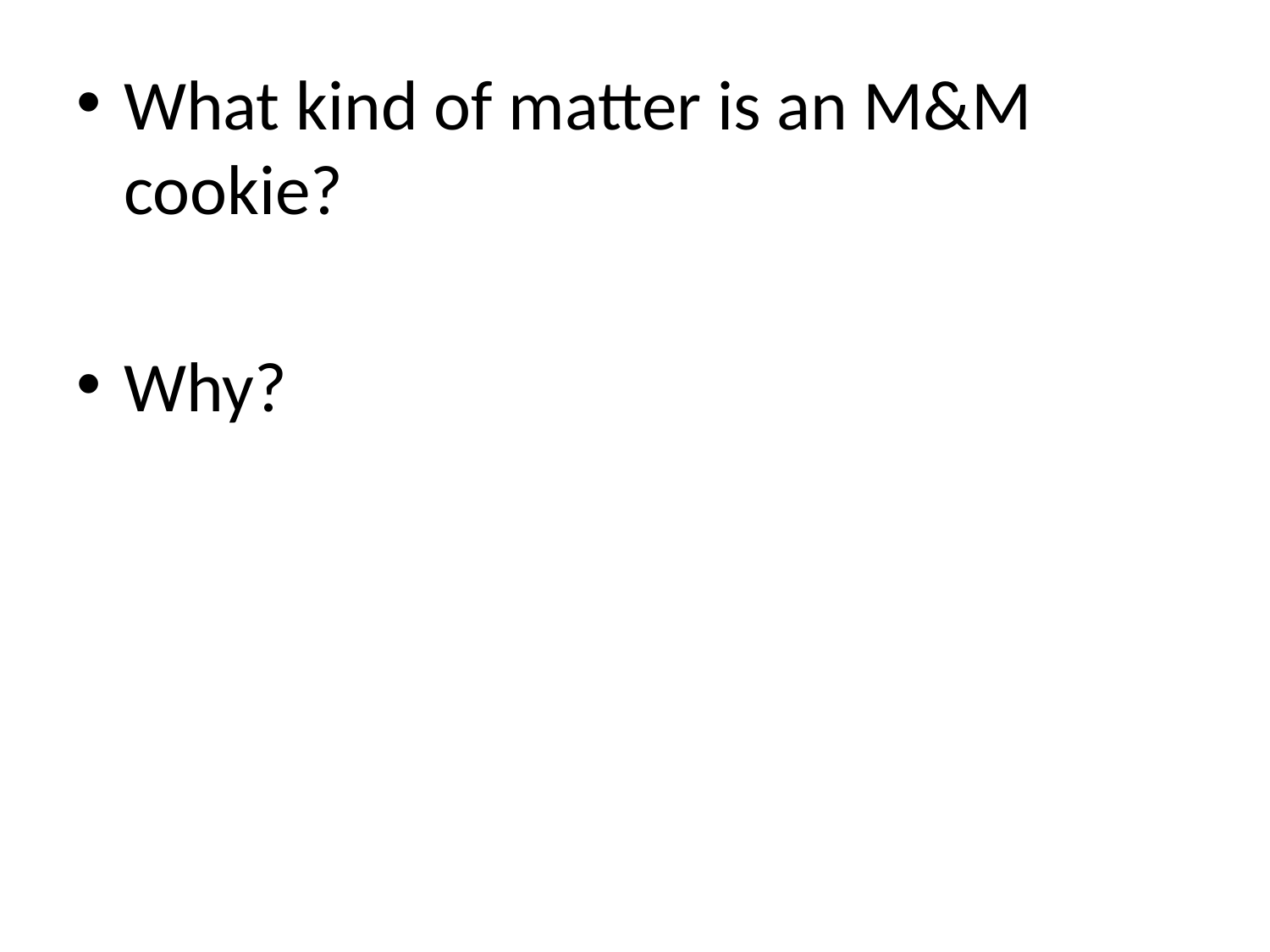

What kind of matter is an M&M cookie?

Why?